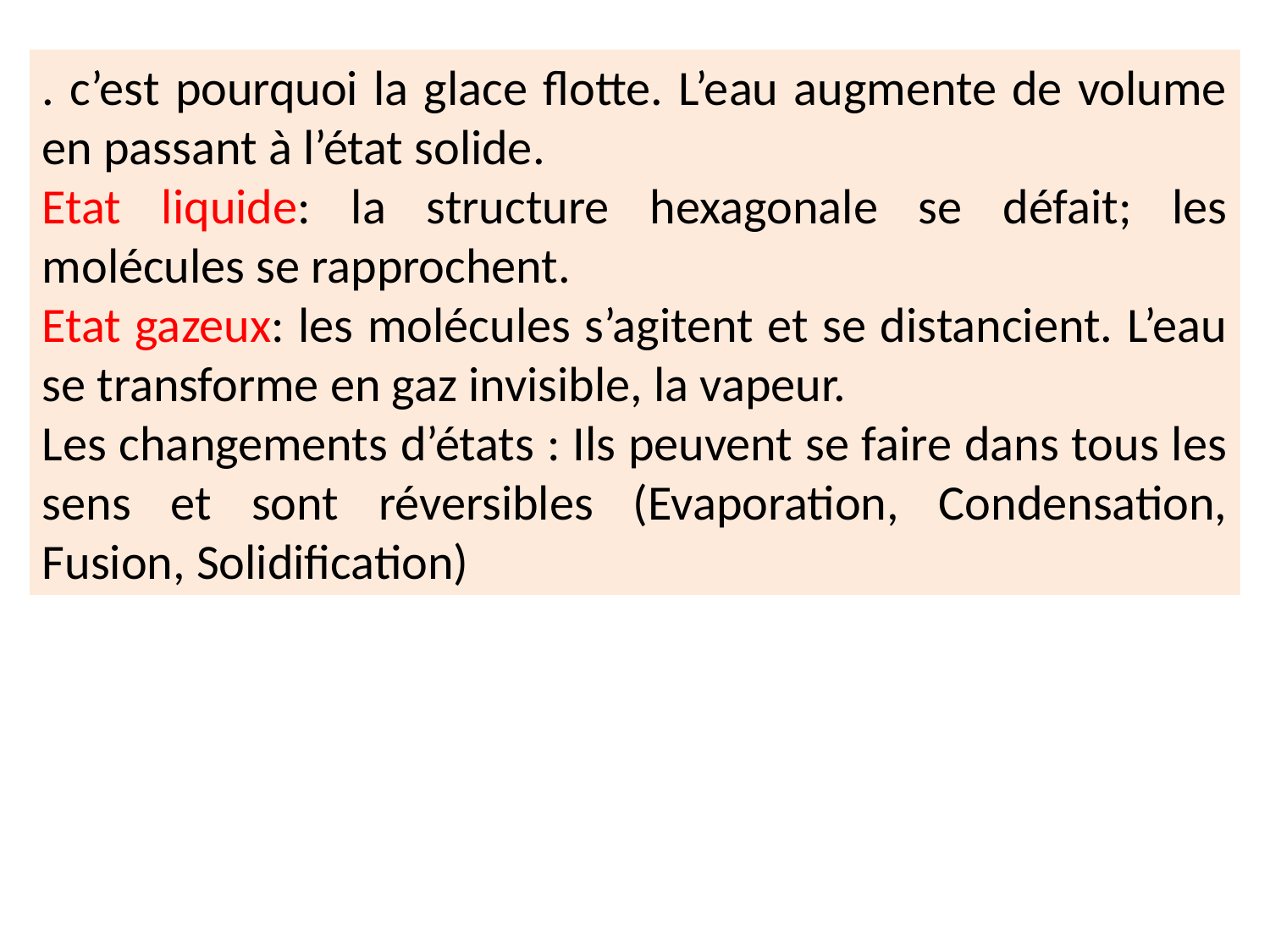

. c’est pourquoi la glace flotte. L’eau augmente de volume en passant à l’état solide.
Etat liquide: la structure hexagonale se défait; les molécules se rapprochent.
Etat gazeux: les molécules s’agitent et se distancient. L’eau se transforme en gaz invisible, la vapeur.
Les changements d’états : Ils peuvent se faire dans tous les sens et sont réversibles (Evaporation, Condensation, Fusion, Solidification)